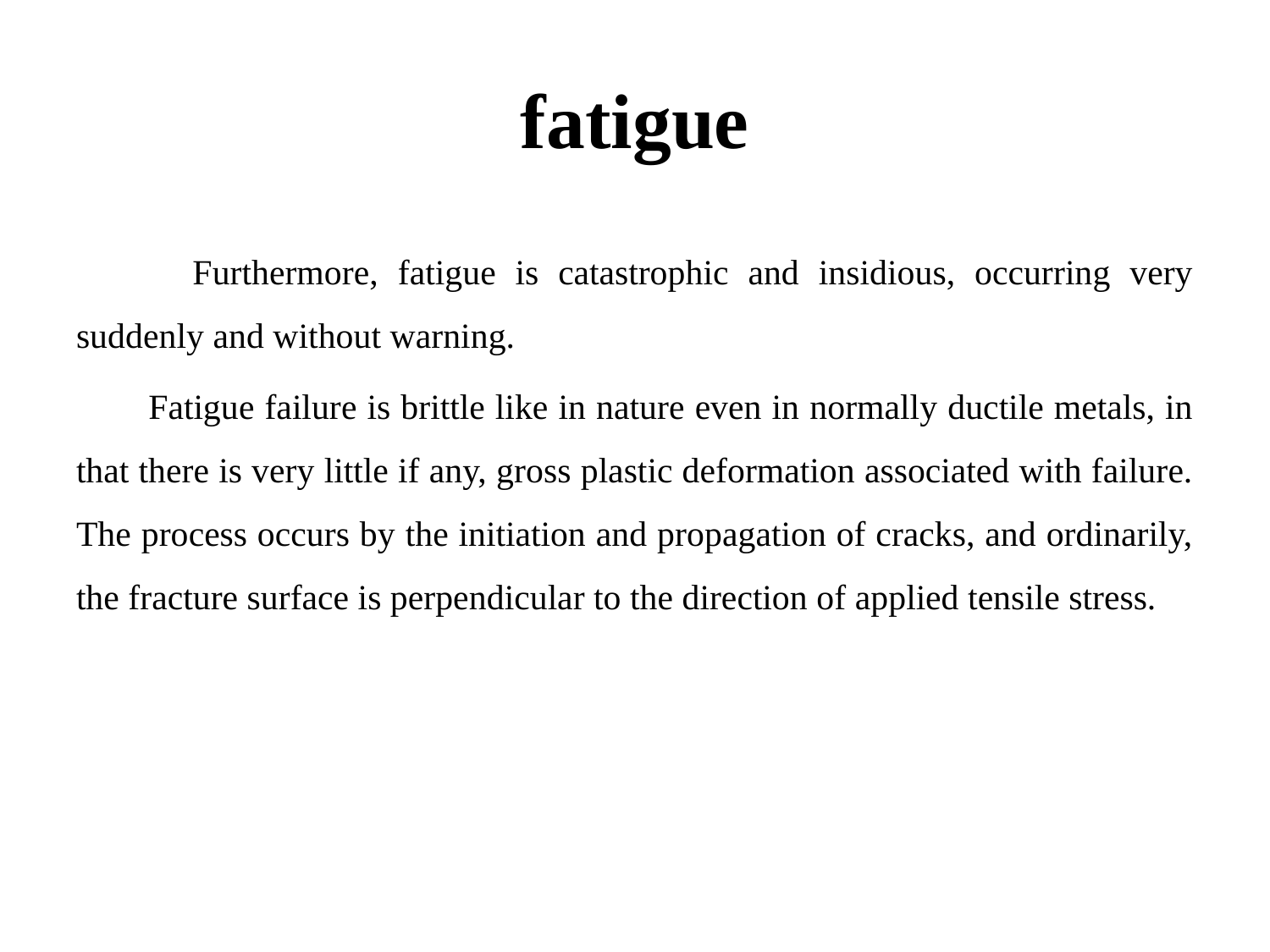

# fatigue
      Furthermore, fatigue is catastrophic and insidious, occurring very suddenly and without warning.
       Fatigue failure is brittle like in nature even in normally ductile metals, in that there is very little if any, gross plastic deformation associated with failure. The process occurs by the initiation and propagation of cracks, and ordinarily, the fracture surface is perpendicular to the direction of applied tensile stress.